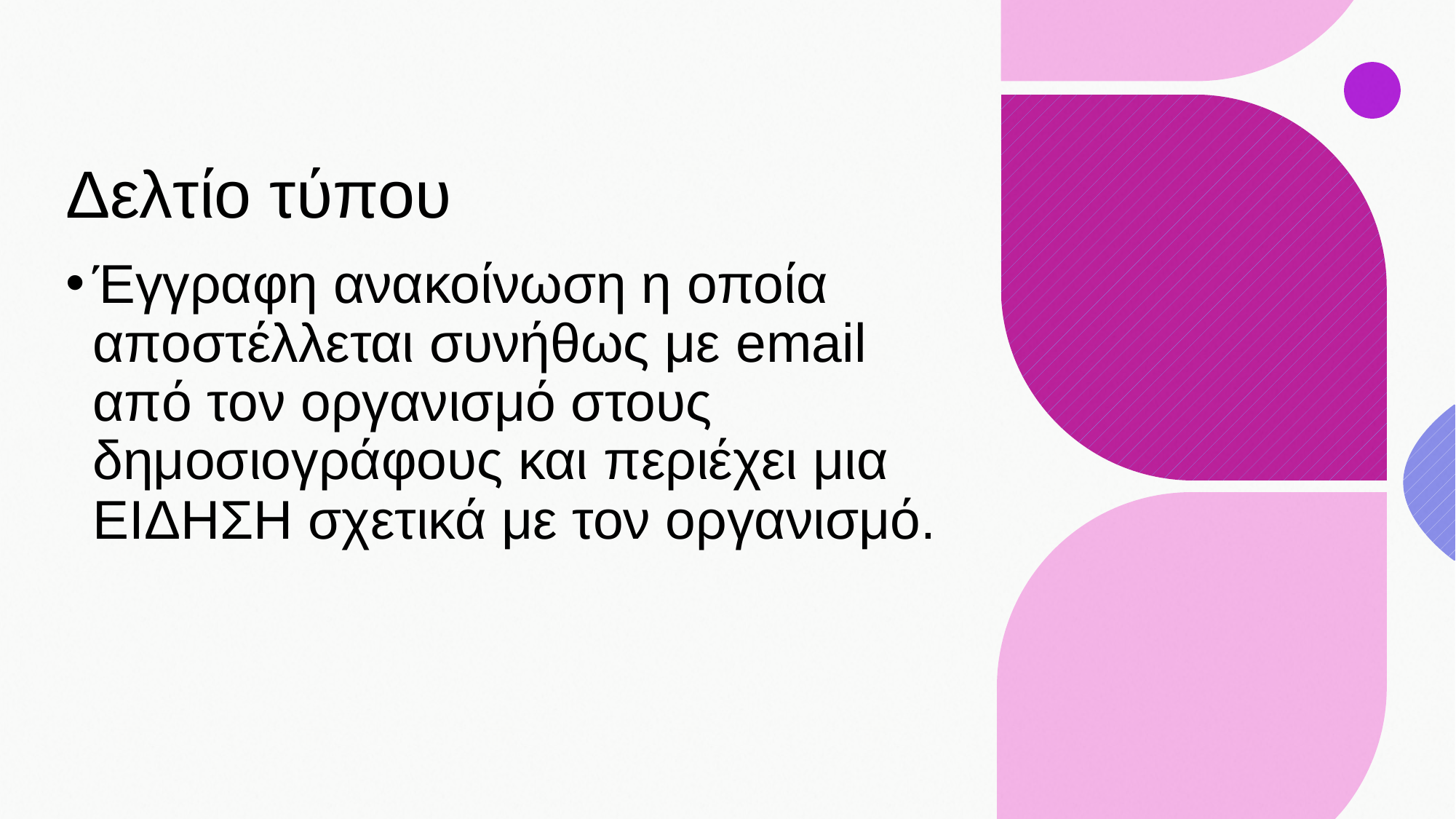

# Δελτίο τύπου
Έγγραφη ανακοίνωση η οποία αποστέλλεται συνήθως με email από τον οργανισμό στους δημοσιογράφους και περιέχει μια ΕΙΔΗΣΗ σχετικά με τον οργανισμό.